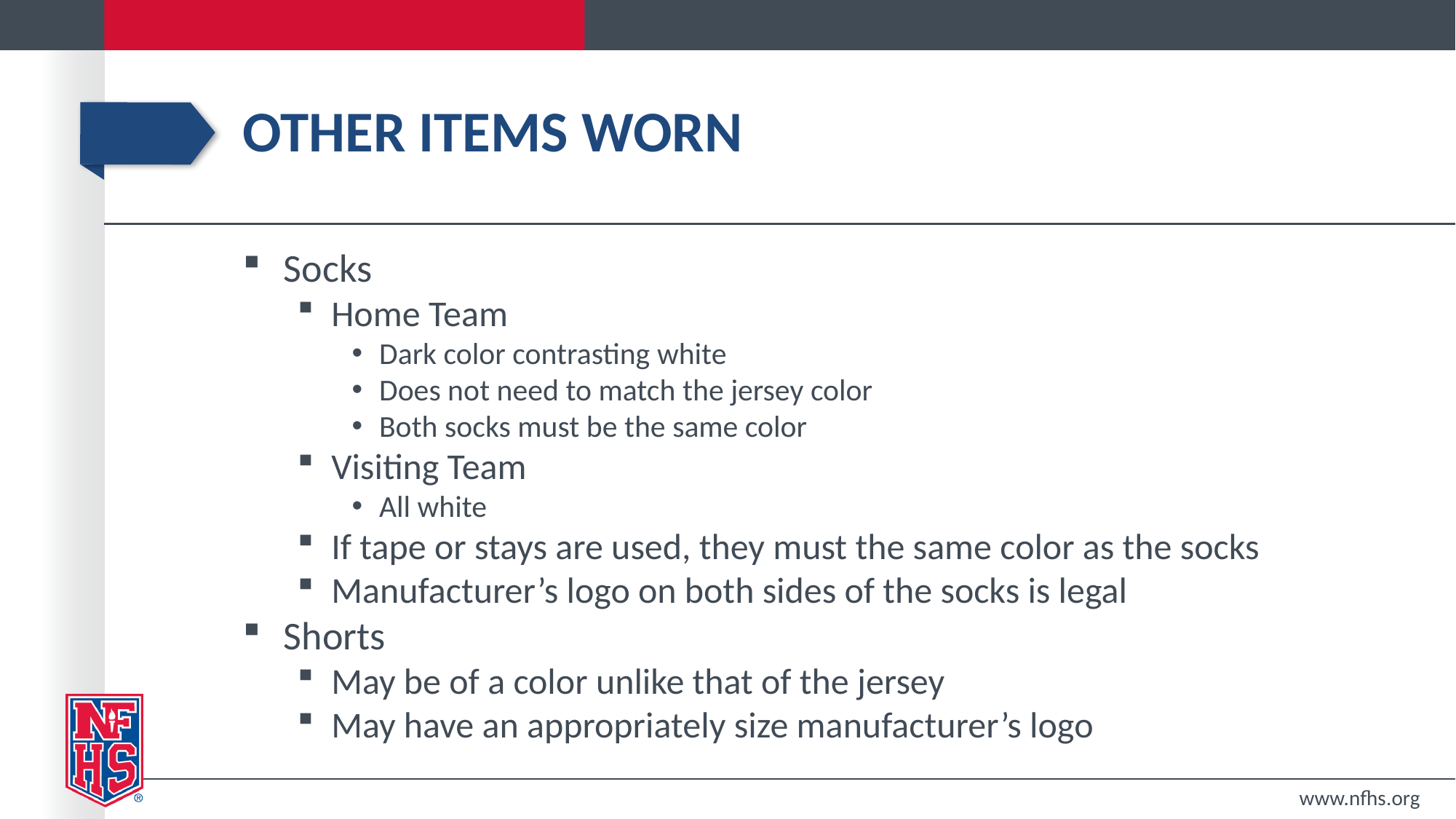

# Other items worn
Socks
Home Team
Dark color contrasting white
Does not need to match the jersey color
Both socks must be the same color
Visiting Team
All white
If tape or stays are used, they must the same color as the socks
Manufacturer’s logo on both sides of the socks is legal
Shorts
May be of a color unlike that of the jersey
May have an appropriately size manufacturer’s logo
www.nfhs.org